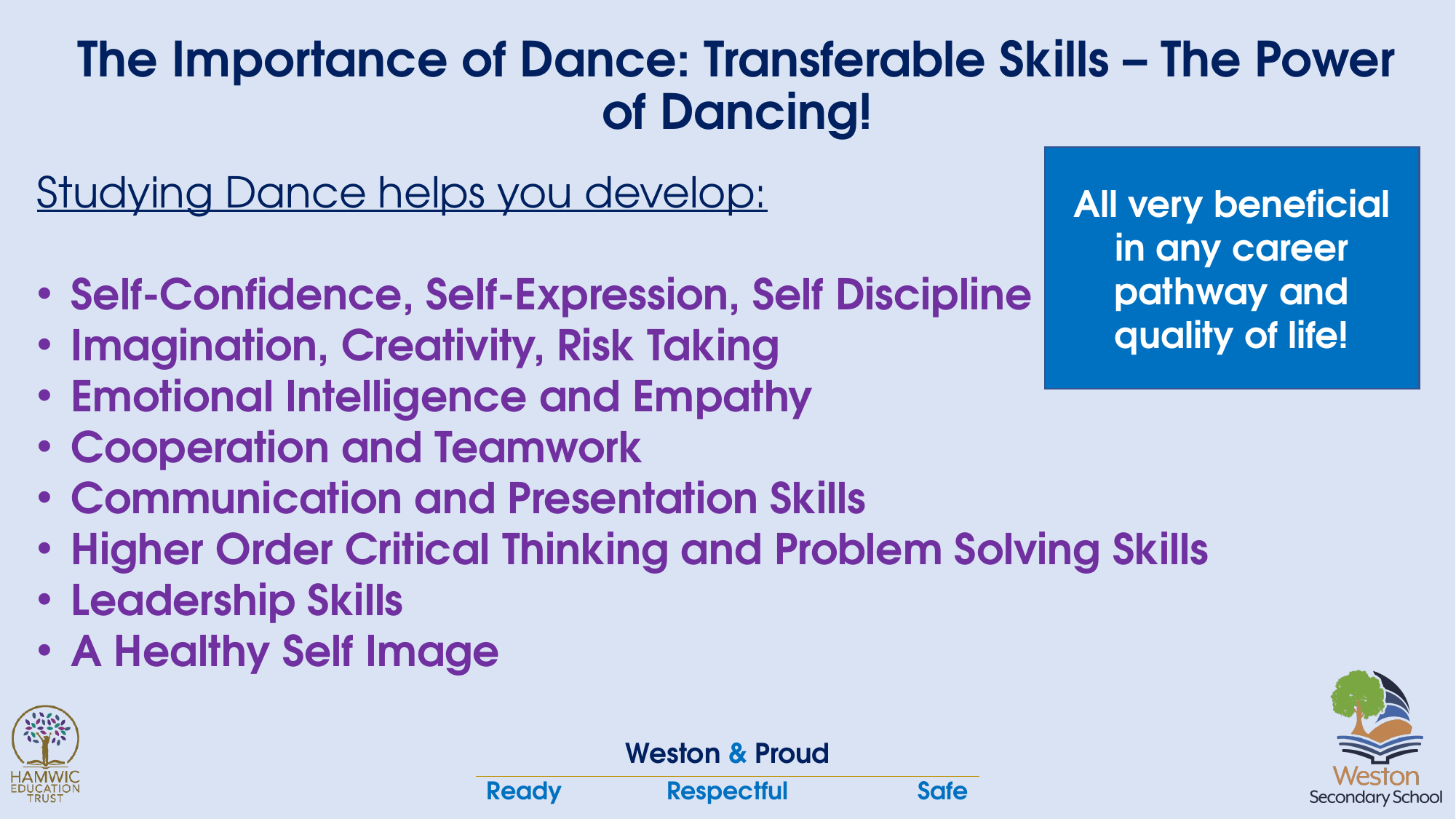

# The Importance of Dance: Transferable Skills – The Power of Dancing!
All very beneficial in any career pathway and quality of life!
Studying Dance helps you develop:

Self-Confidence, Self-Expression, Self Discipline
Imagination, Creativity, Risk Taking
Emotional Intelligence and Empathy
Cooperation and Teamwork
Communication and Presentation Skills
Higher Order Critical Thinking and Problem Solving Skills
Leadership Skills
A Healthy Self Image